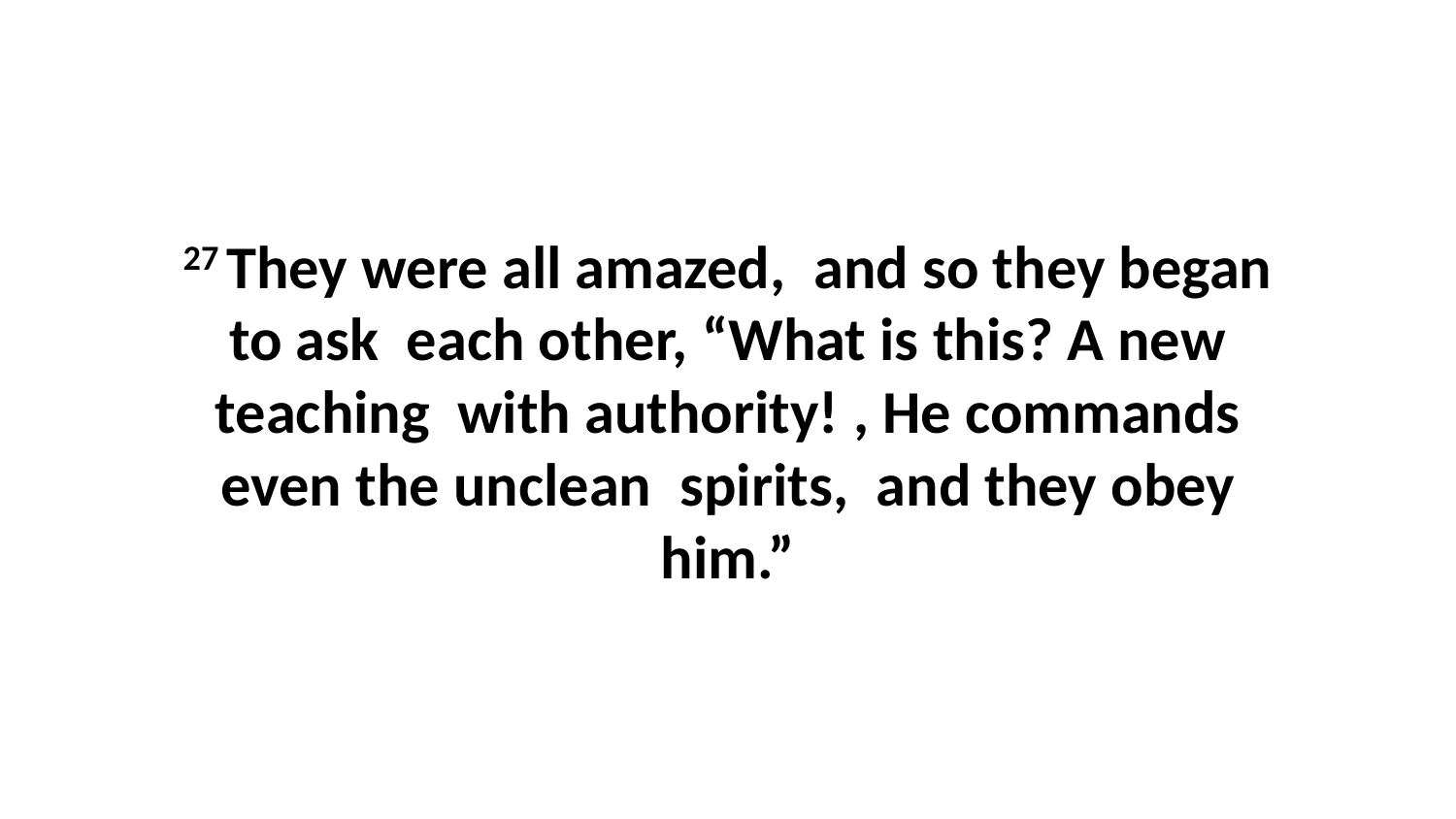

27 They were all amazed,  and so they began to ask  each other, “What is this? A new teaching  with authority! , He commands even the unclean  spirits,  and they obey him.”